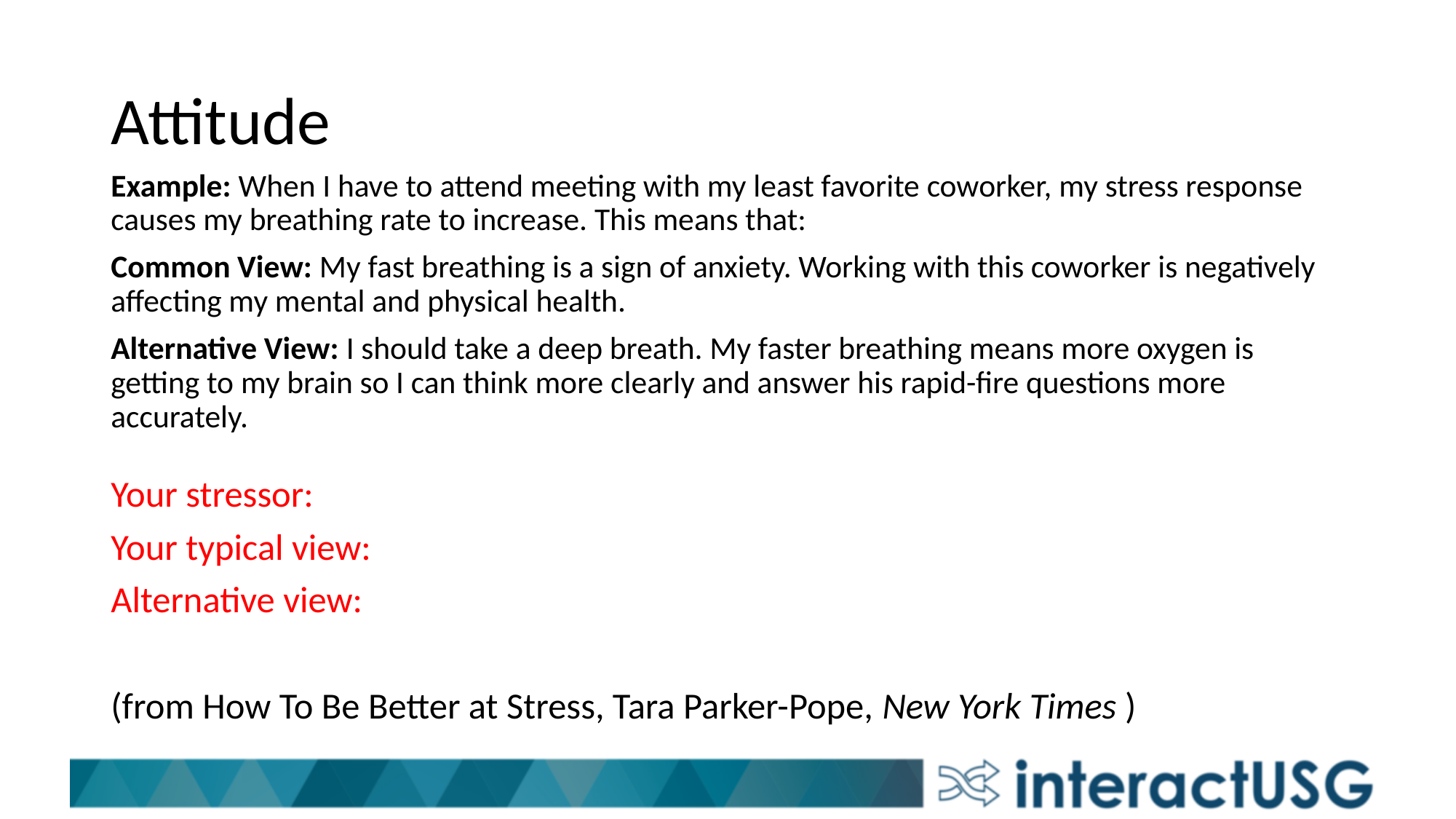

# Attitude
Example: When I have to attend meeting with my least favorite coworker, my stress response causes my breathing rate to increase. This means that:
Common View: My fast breathing is a sign of anxiety. Working with this coworker is negatively affecting my mental and physical health.
Alternative View: I should take a deep breath. My faster breathing means more oxygen is getting to my brain so I can think more clearly and answer his rapid-fire questions more accurately.

Your stressor:
Your typical view:
Alternative view:

(from How To Be Better at Stress, Tara Parker-Pope, New York Times )